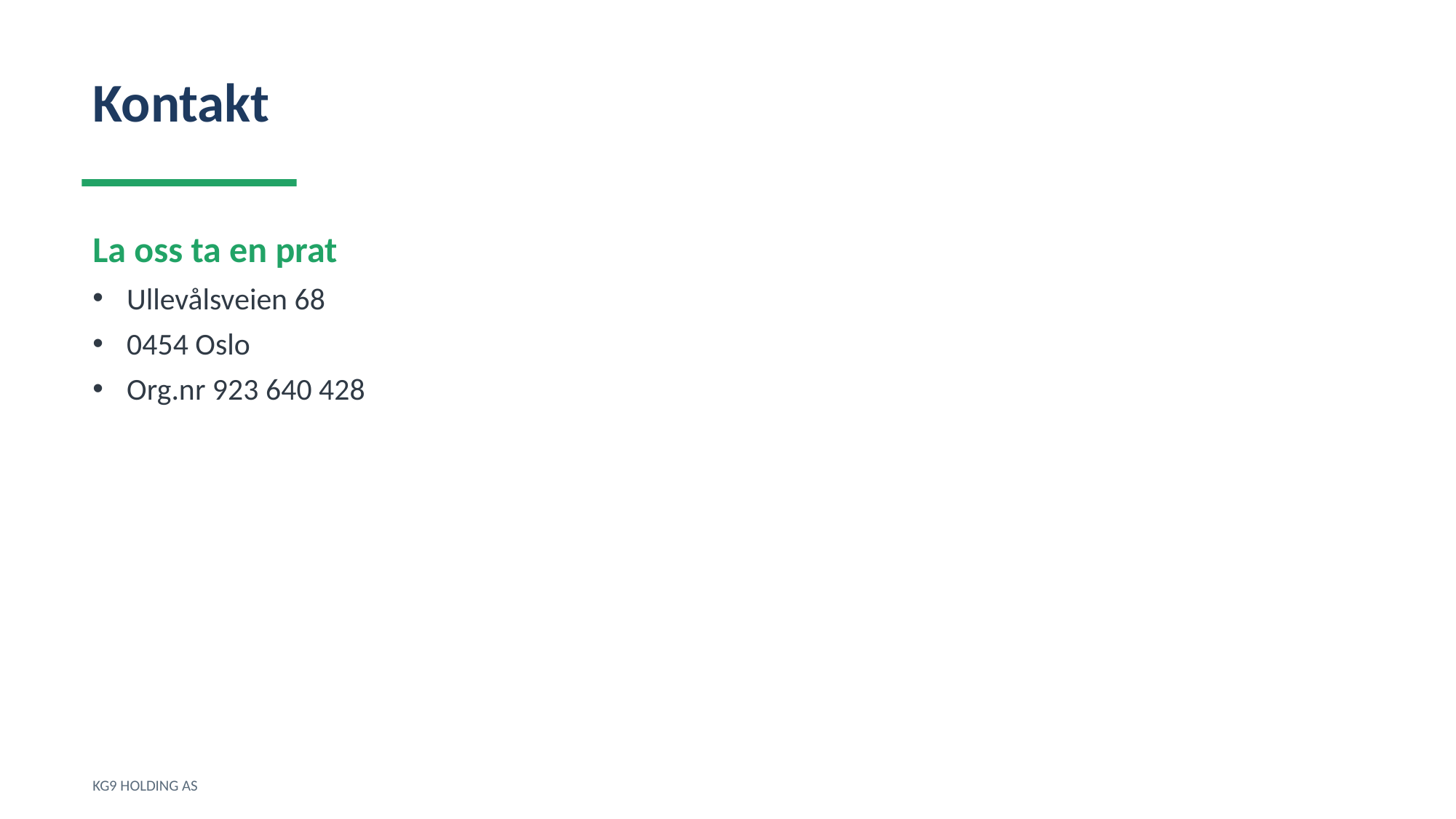

Kontakt

La oss ta en prat
Ullevålsveien 68
0454 Oslo
Org.nr 923 640 428
KG9 HOLDING AS